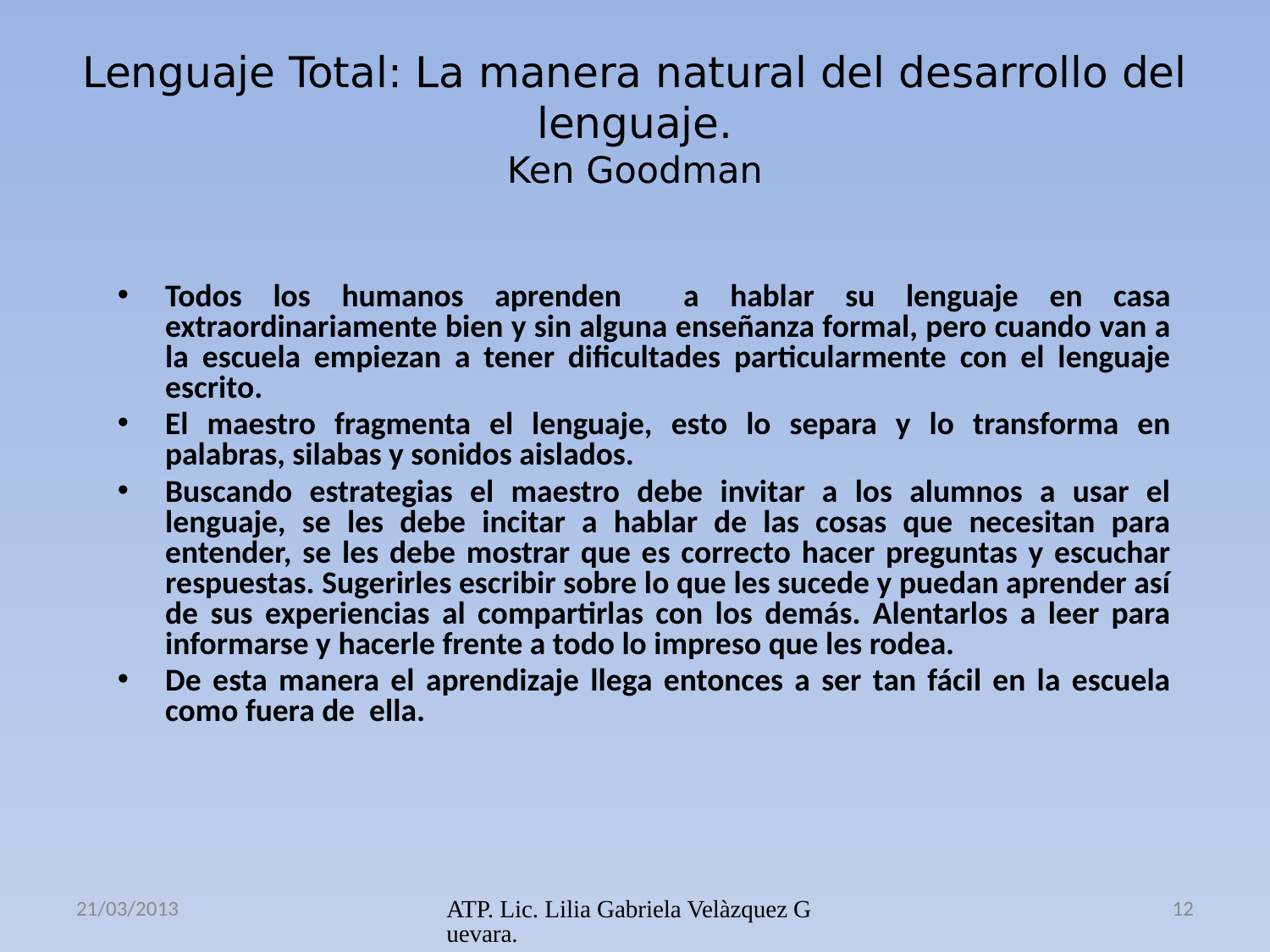

# Lenguaje Total: La manera natural del desarrollo del lenguaje. Ken Goodman
Todos los humanos aprenden  a hablar su lenguaje en casa extraordinariamente bien y sin alguna enseñanza formal, pero cuando van a la escuela empiezan a tener dificultades particularmente con el lenguaje escrito.
El maestro fragmenta el lenguaje, esto lo separa y lo transforma en palabras, silabas y sonidos aislados.
Buscando estrategias el maestro debe invitar a los alumnos a usar el lenguaje, se les debe incitar a hablar de las cosas que necesitan para entender, se les debe mostrar que es correcto hacer preguntas y escuchar respuestas. Sugerirles escribir sobre lo que les sucede y puedan aprender así de sus experiencias al compartirlas con los demás. Alentarlos a leer para informarse y hacerle frente a todo lo impreso que les rodea.
De esta manera el aprendizaje llega entonces a ser tan fácil en la escuela como fuera de  ella.
21/03/2013
ATP. Lic. Lilia Gabriela Velàzquez Guevara.
12